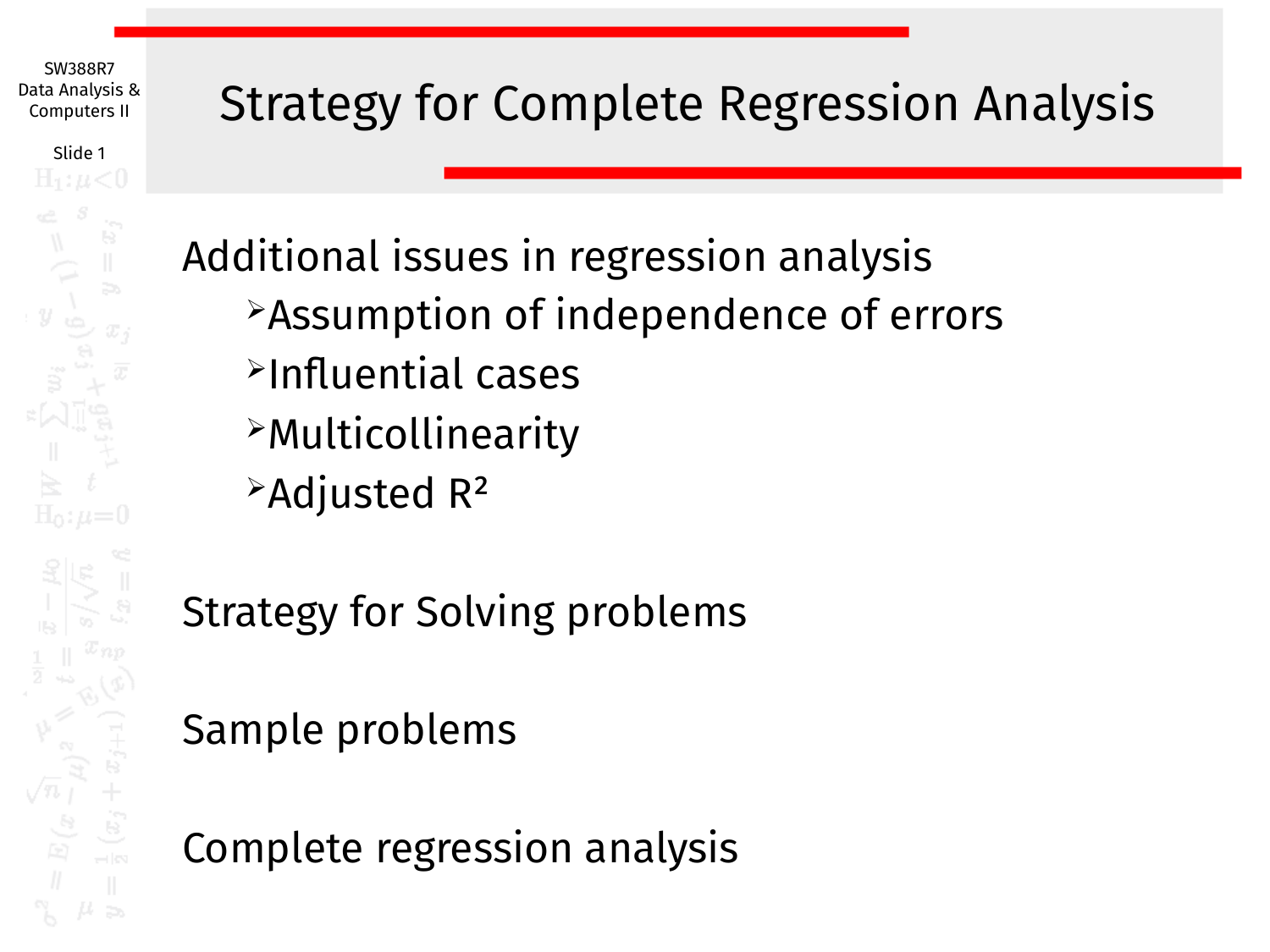

SW388R7
Data Analysis & Computers II

Slide 1
# Strategy for Complete Regression Analysis
Additional issues in regression analysis
Assumption of independence of errors
Influential cases
Multicollinearity
Adjusted R²

Strategy for Solving problems

Sample problems

Complete regression analysis